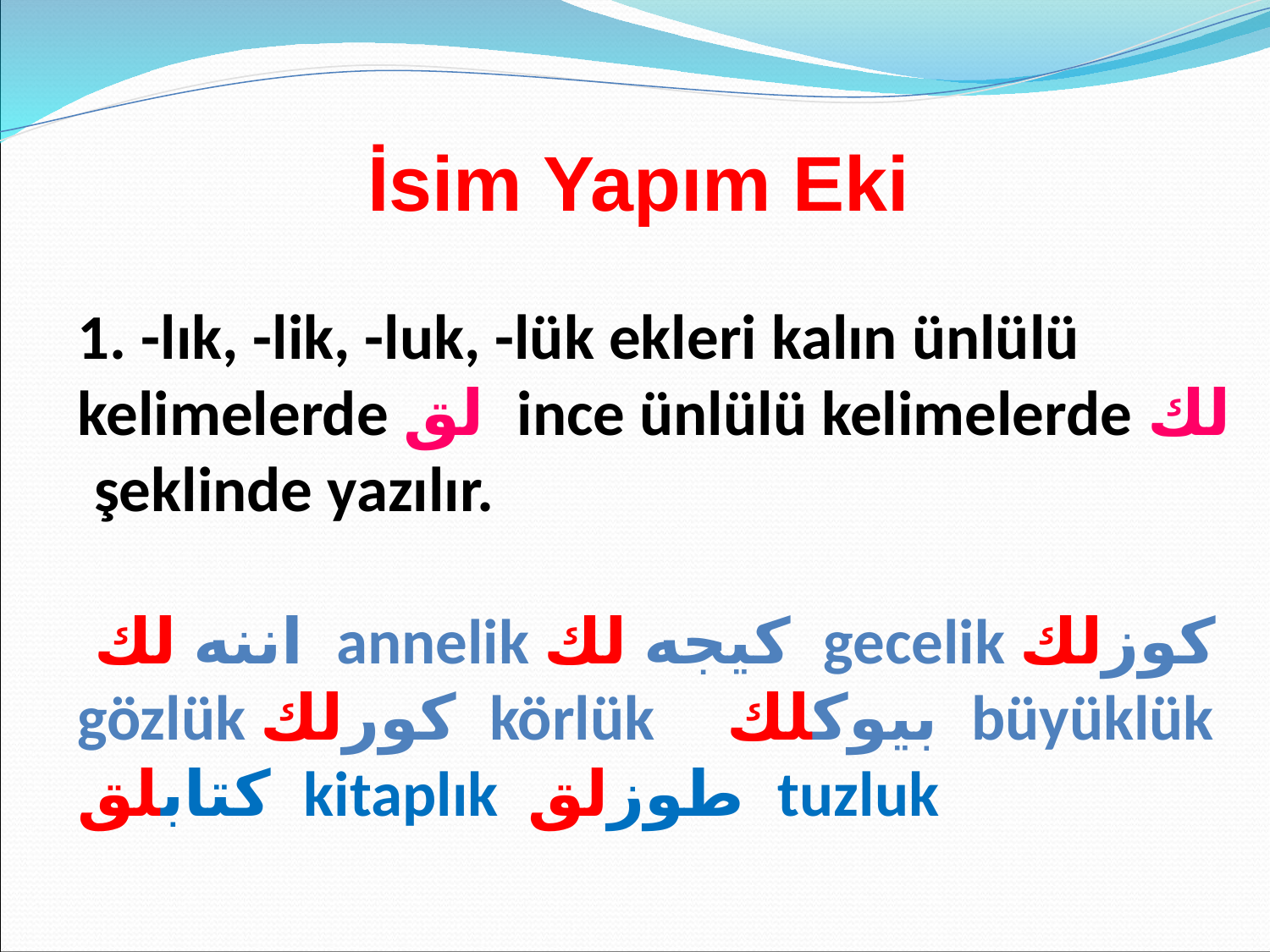

İsim Yapım Eki
1. -lık, -lik, -luk, -lük ekleri kalın ünlülü kelimelerde لق  ince ünlülü kelimelerde لك  şeklinde yazılır.

 اننه لك  annelik كيجه لك  gecelik كوزلك  gözlük كورلك  körlük     بيوكلك  büyüklük
كتابلق  kitaplık  طوزلق  tuzluk